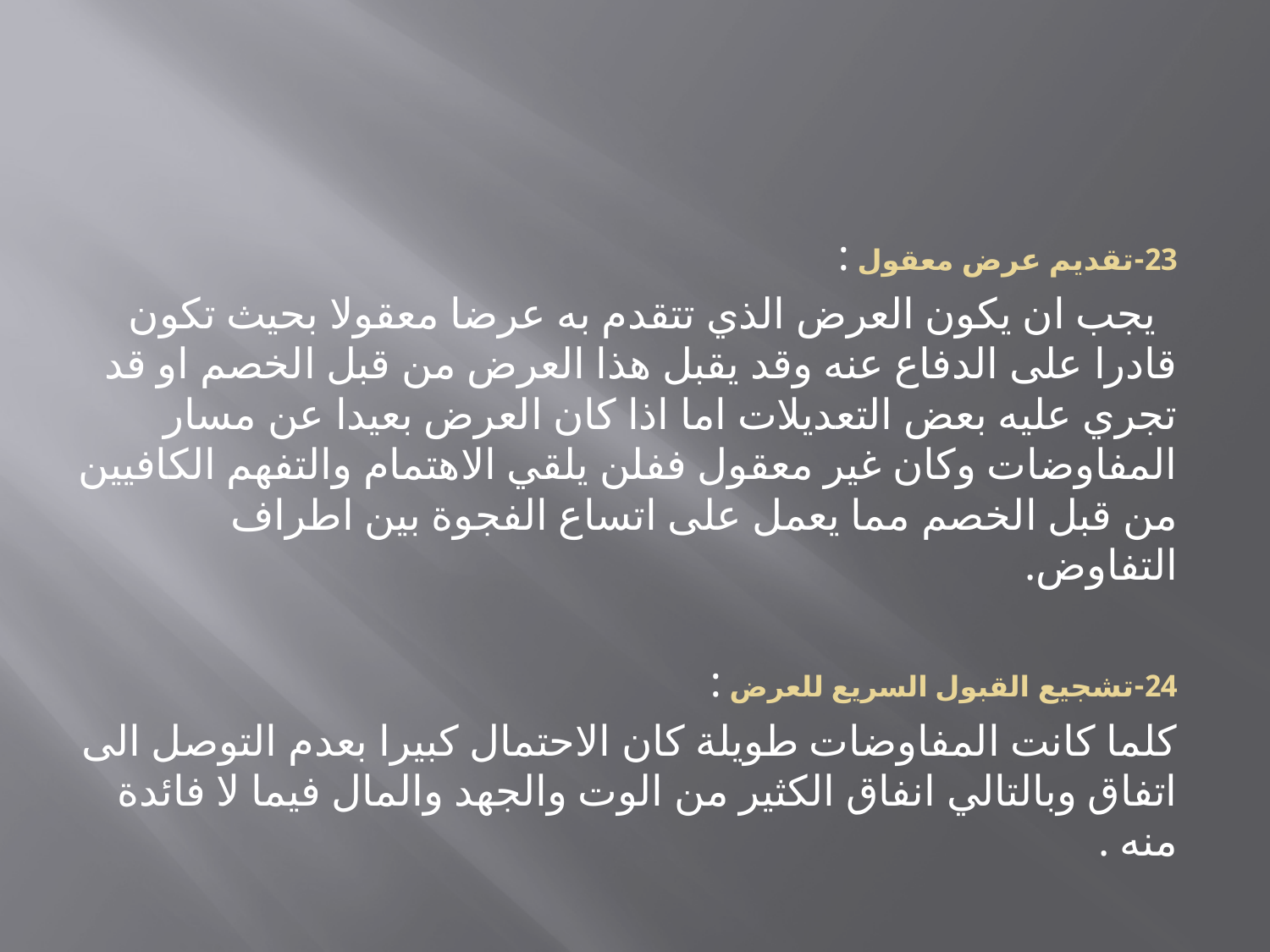

#
23-	تقديم عرض معقول :
  يجب ان يكون العرض الذي تتقدم به عرضا معقولا بحيث تكون قادرا على الدفاع عنه وقد يقبل هذا العرض من قبل الخصم او قد تجري عليه بعض التعديلات اما اذا كان العرض بعيدا عن مسار المفاوضات وكان غير معقول ففلن يلقي الاهتمام والتفهم الكافيين من قبل الخصم مما يعمل على اتساع الفجوة بين اطراف التفاوض.

24-	تشجيع القبول السريع للعرض :
كلما كانت المفاوضات طويلة كان الاحتمال كبيرا بعدم التوصل الى اتفاق وبالتالي انفاق الكثير من الوت والجهد والمال فيما لا فائدة منه .